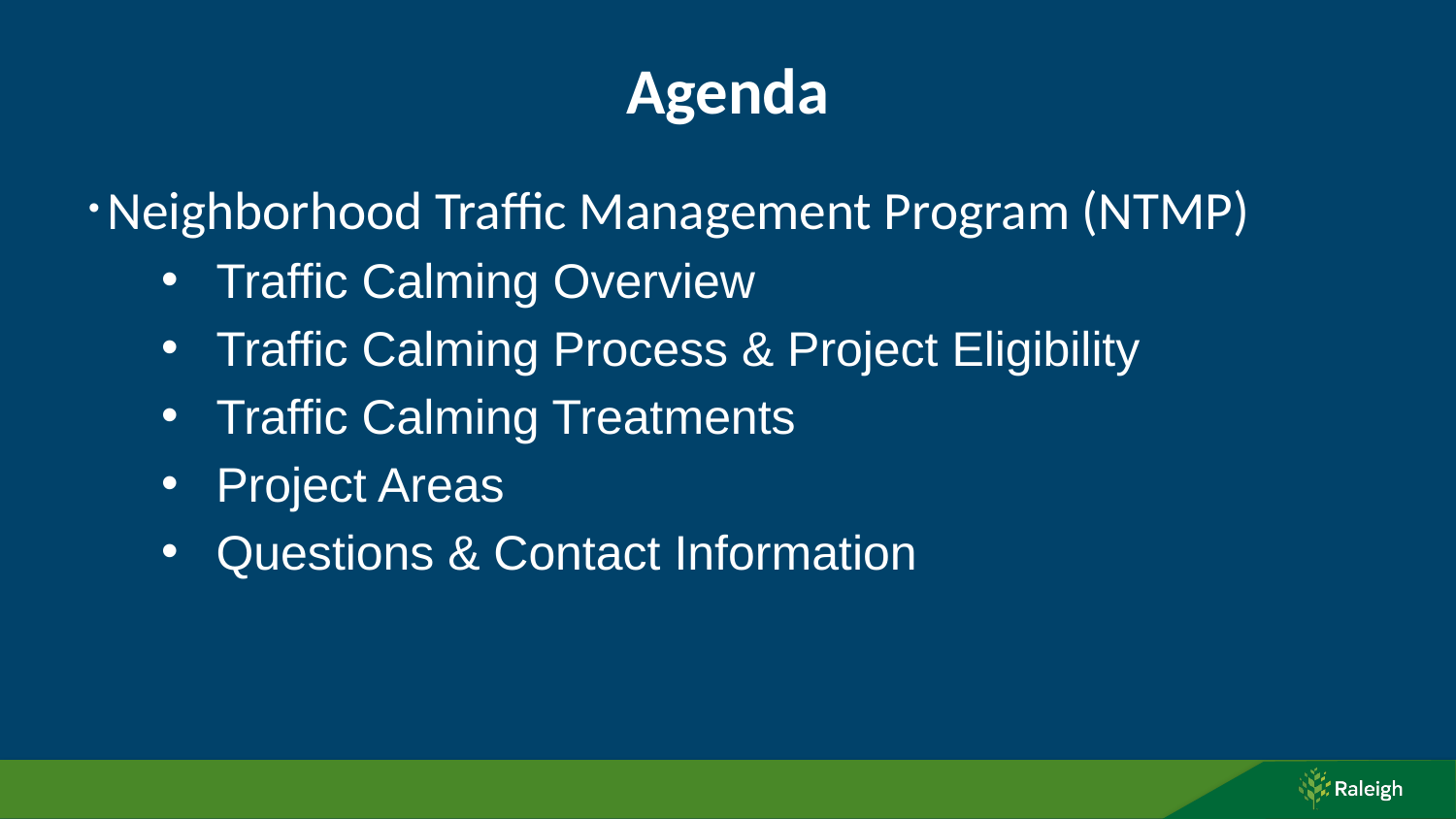

# Agenda
 Neighborhood Traffic Management Program (NTMP)
Traffic Calming Overview
Traffic Calming Process & Project Eligibility
Traffic Calming Treatments
Project Areas
Questions & Contact Information